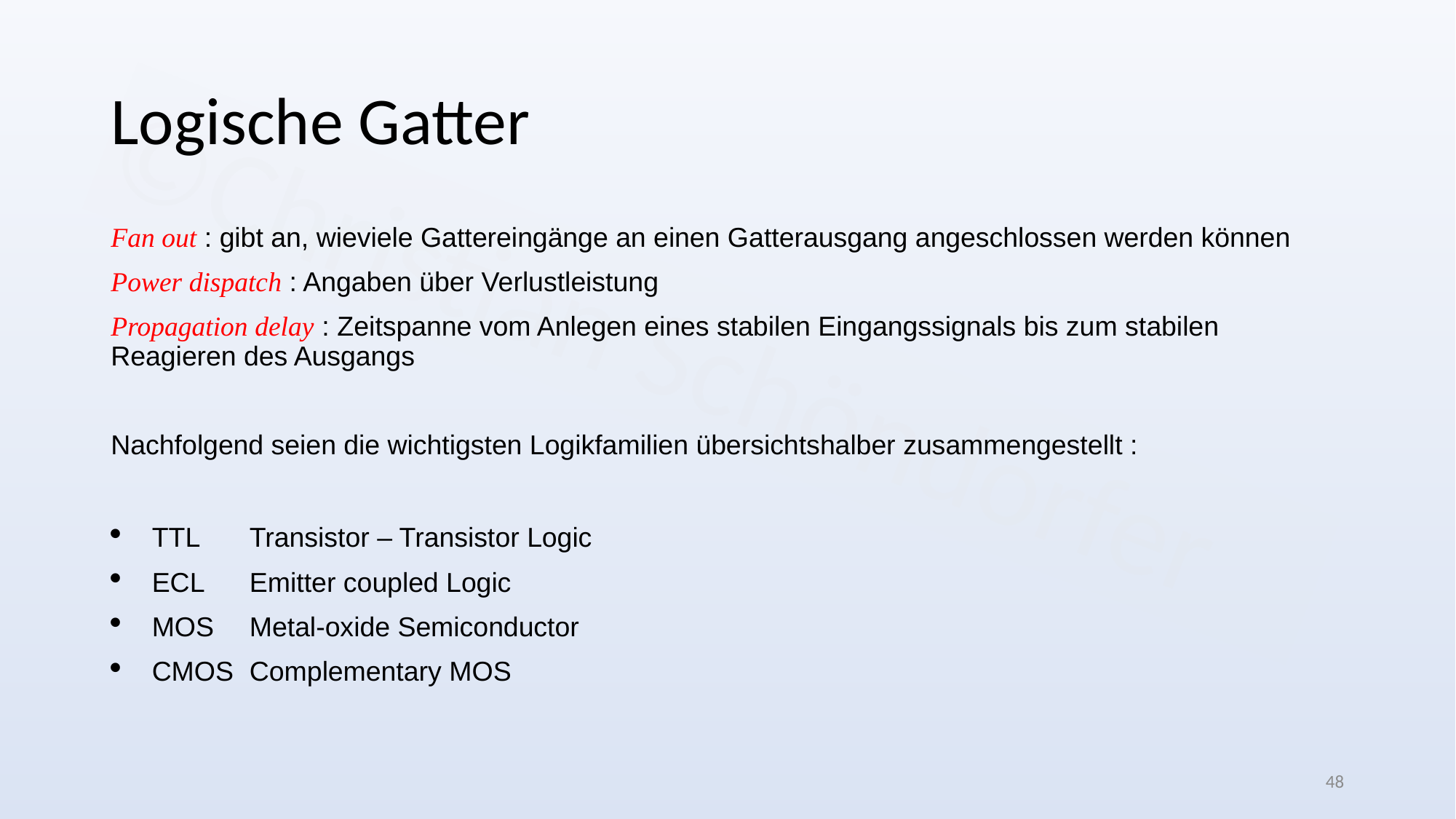

# Logische Gatter
Fan out : gibt an, wieviele Gattereingänge an einen Gatterausgang angeschlossen werden können
Power dispatch : Angaben über Verlustleistung
Propagation delay : Zeitspanne vom Anlegen eines stabilen Eingangssignals bis zum stabilen Reagieren des Ausgangs

Nachfolgend seien die wichtigsten Logikfamilien übersichtshalber zusammengestellt :

TTL	Transistor – Transistor Logic
ECL	Emitter coupled Logic
MOS	Metal-oxide Semiconductor
CMOS	Complementary MOS

48